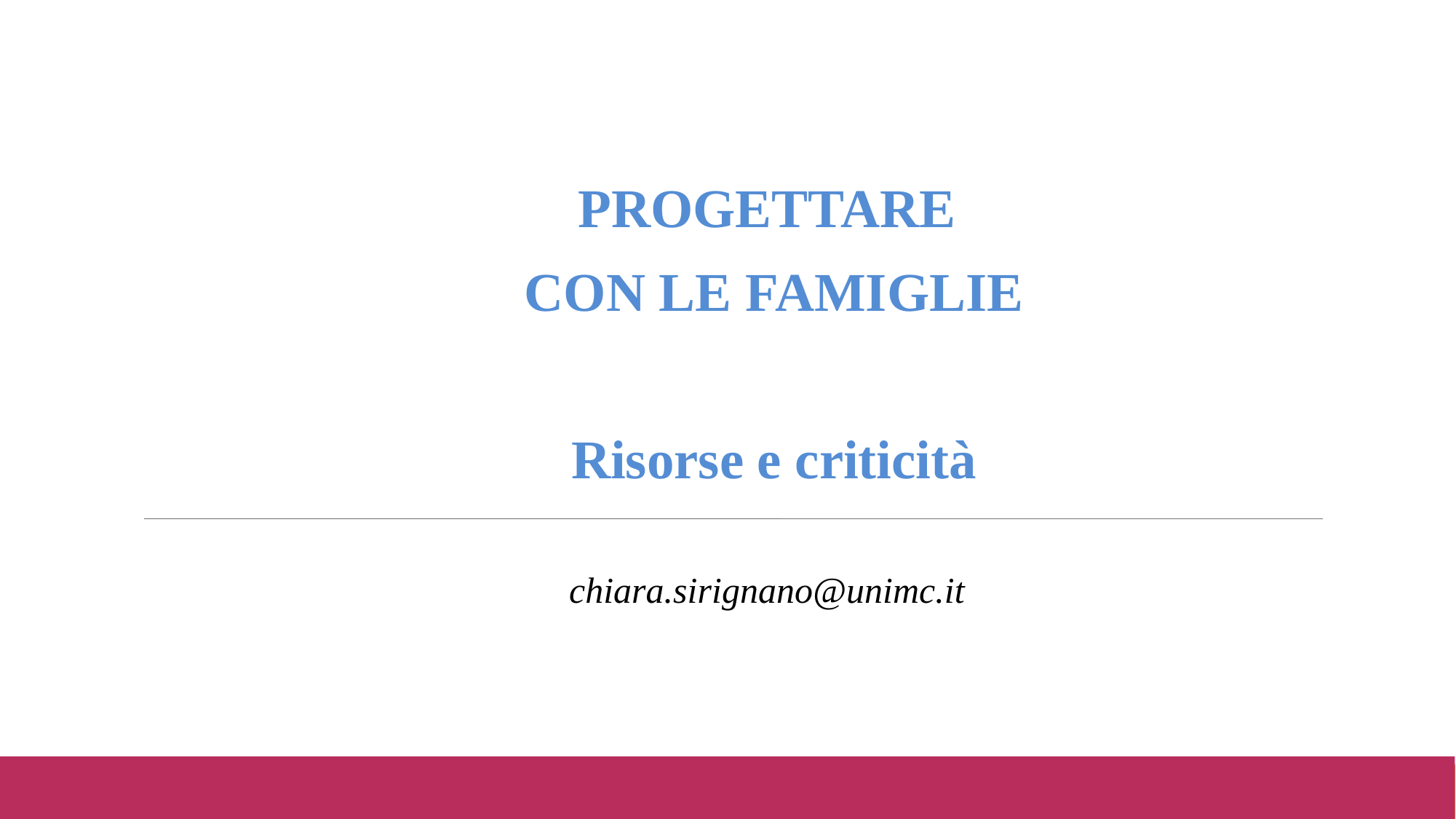

chiara.sirignano@unimc.it
PROGETTARE
CON LE FAMIGLIE

Risorse e criticità